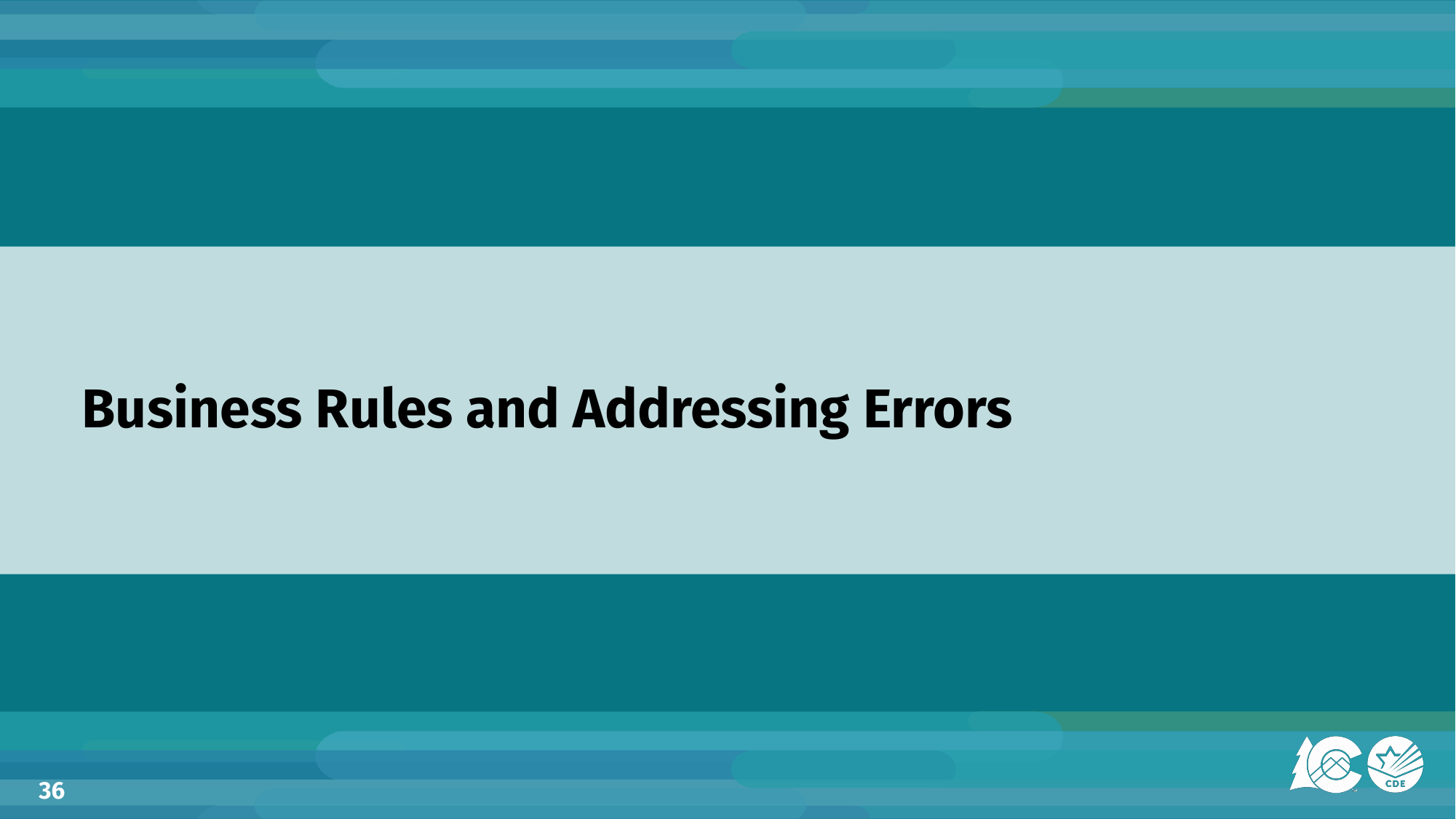

# Business Rules and Addressing Errors
36